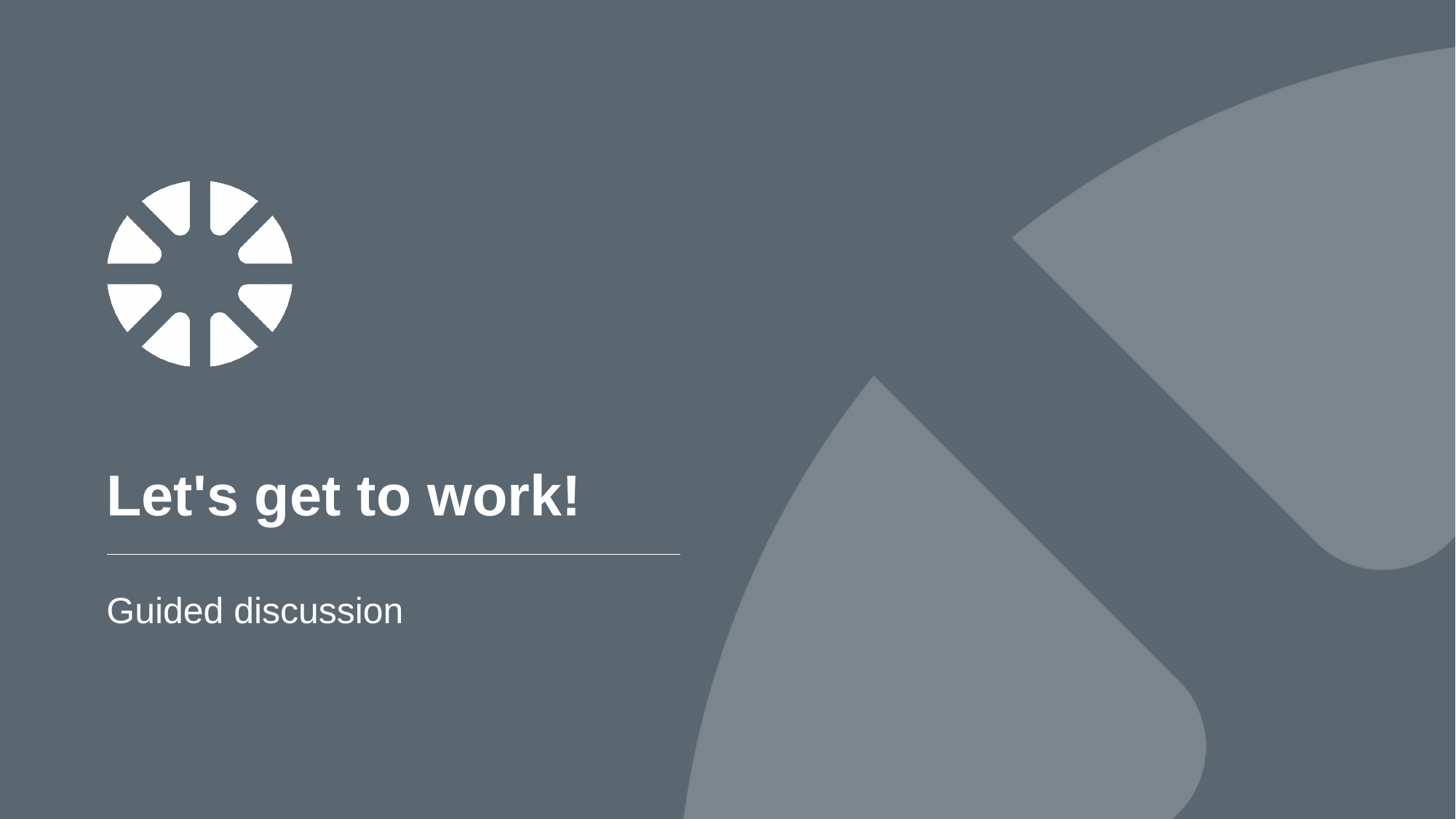

# Let's get to work!
Guided discussion